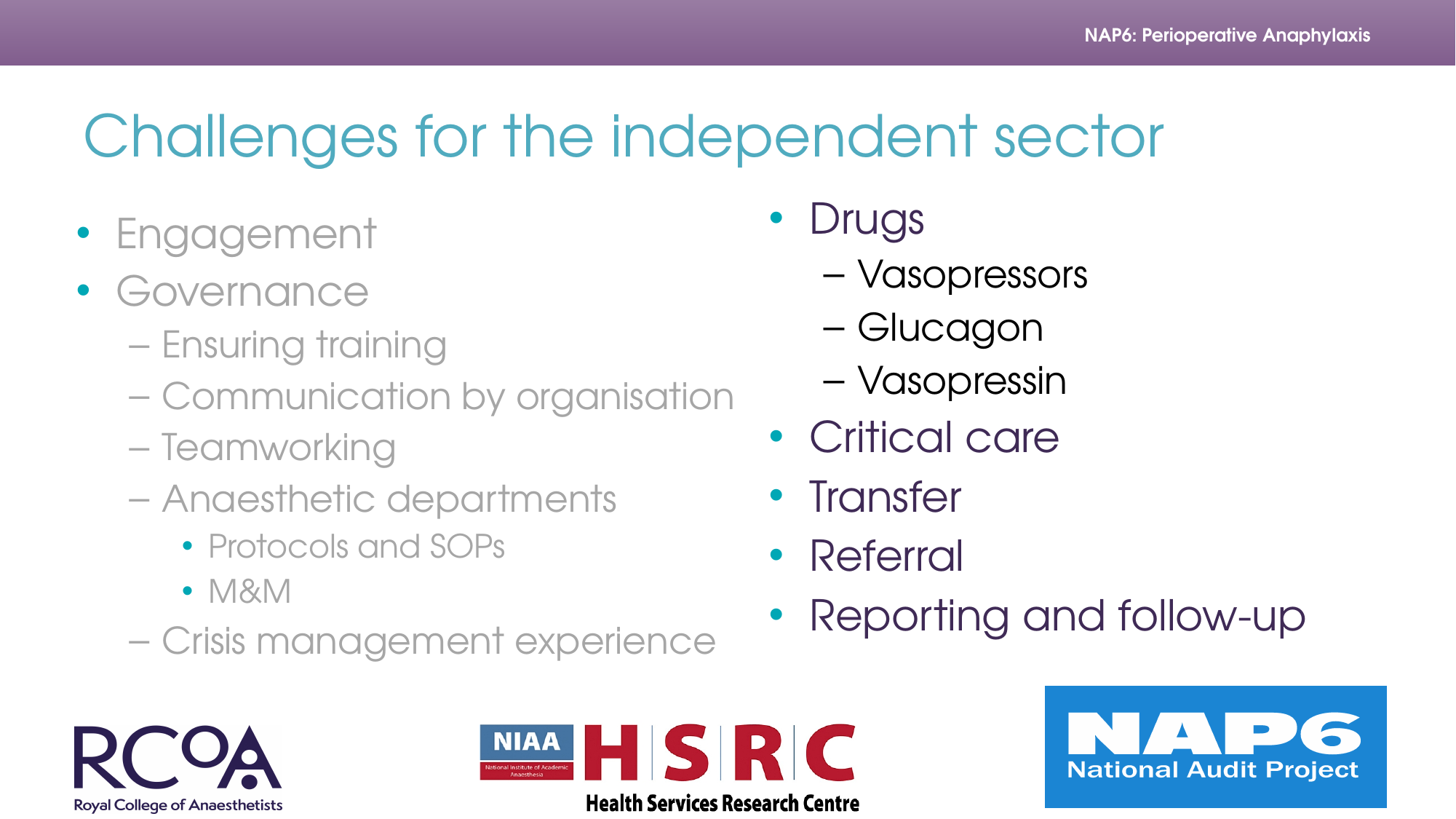

# Challenges for the independent sector
Drugs
Vasopressors
Glucagon
Vasopressin
Critical care
Transfer
Referral
Reporting and follow-up
Engagement
Governance
Ensuring training
Communication by organisation
Teamworking
Anaesthetic departments
Protocols and SOPs
M&M
Crisis management experience